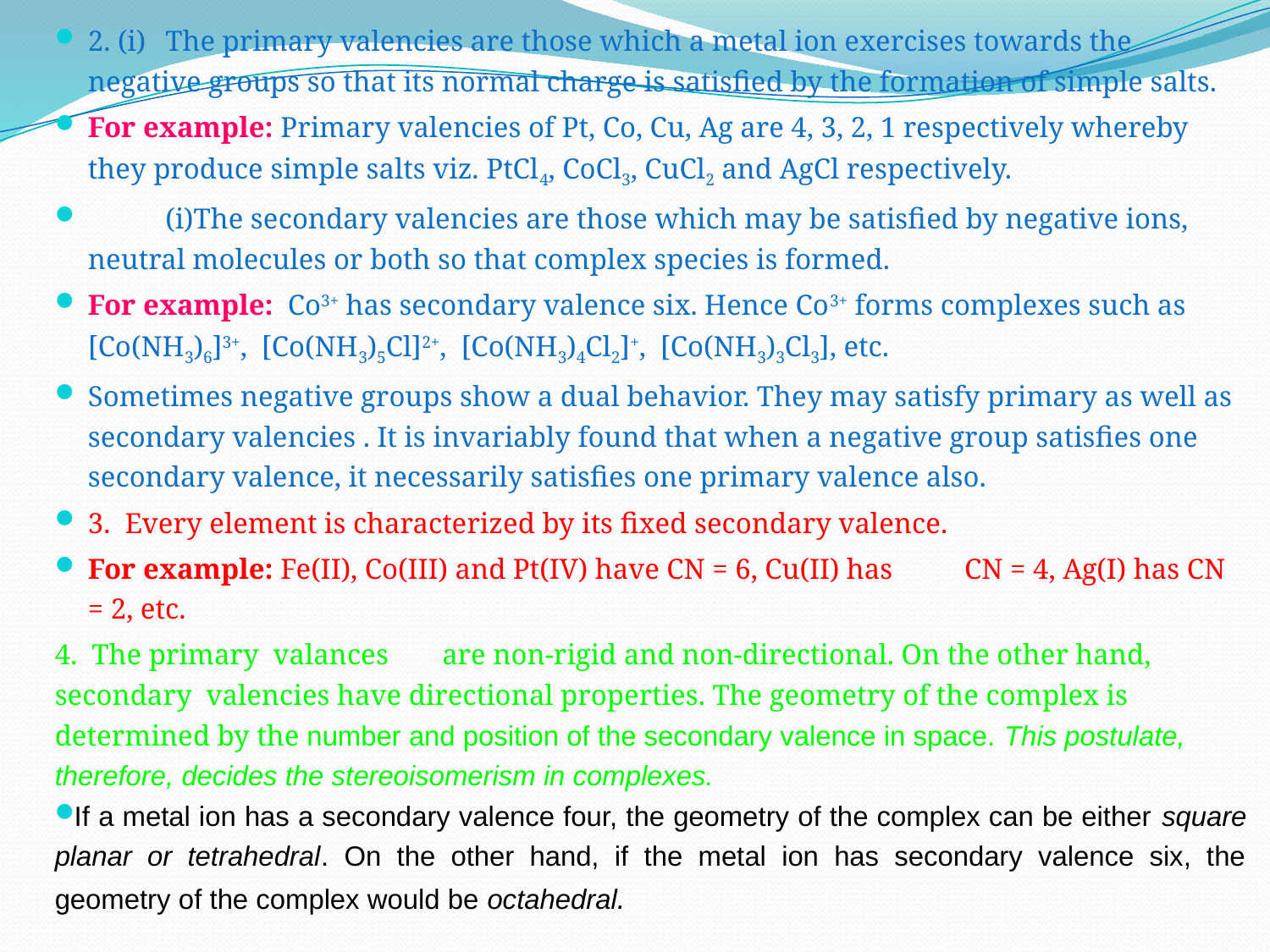

2. (i) 	The primary valencies are those which a metal ion exercises towards the negative groups so that its normal charge is satisfied by the formation of simple salts.
For example: Primary valencies of Pt, Co, Cu, Ag are 4, 3, 2, 1 respectively whereby they produce simple salts viz. PtCl4, CoCl3, CuCl2 and AgCl respectively.
	(i)The secondary valencies are those which may be satisfied by negative ions, neutral molecules or both so that complex species is formed.
For example:  Co3+ has secondary valence six. Hence Co3+ forms complexes such as [Co(NH3)6]3+,  [Co(NH3)5Cl]2+,  [Co(NH3)4Cl2]+,  [Co(NH3)3Cl3], etc.
Sometimes negative groups show a dual behavior. They may satisfy primary as well as secondary valencies . It is invariably found that when a negative group satisfies one secondary valence, it necessarily satisfies one primary valence also.
3.  Every element is characterized by its fixed secondary valence.
For example: Fe(II), Co(III) and Pt(IV) have CN = 6, Cu(II) has          CN = 4, Ag(I) has CN = 2, etc.
4.  The primary  valances  	are non-rigid and non-directional. On the other hand, secondary  valencies have directional properties. The geometry of the complex is determined by the number and position of the secondary valence in space. This postulate, therefore, decides the stereoisomerism in complexes.
	If a metal ion has a secondary valence four, the geometry of the complex can be either square planar or tetrahedral. On the other hand, if the metal ion has secondary valence six, the geometry of the complex would be octahedral.